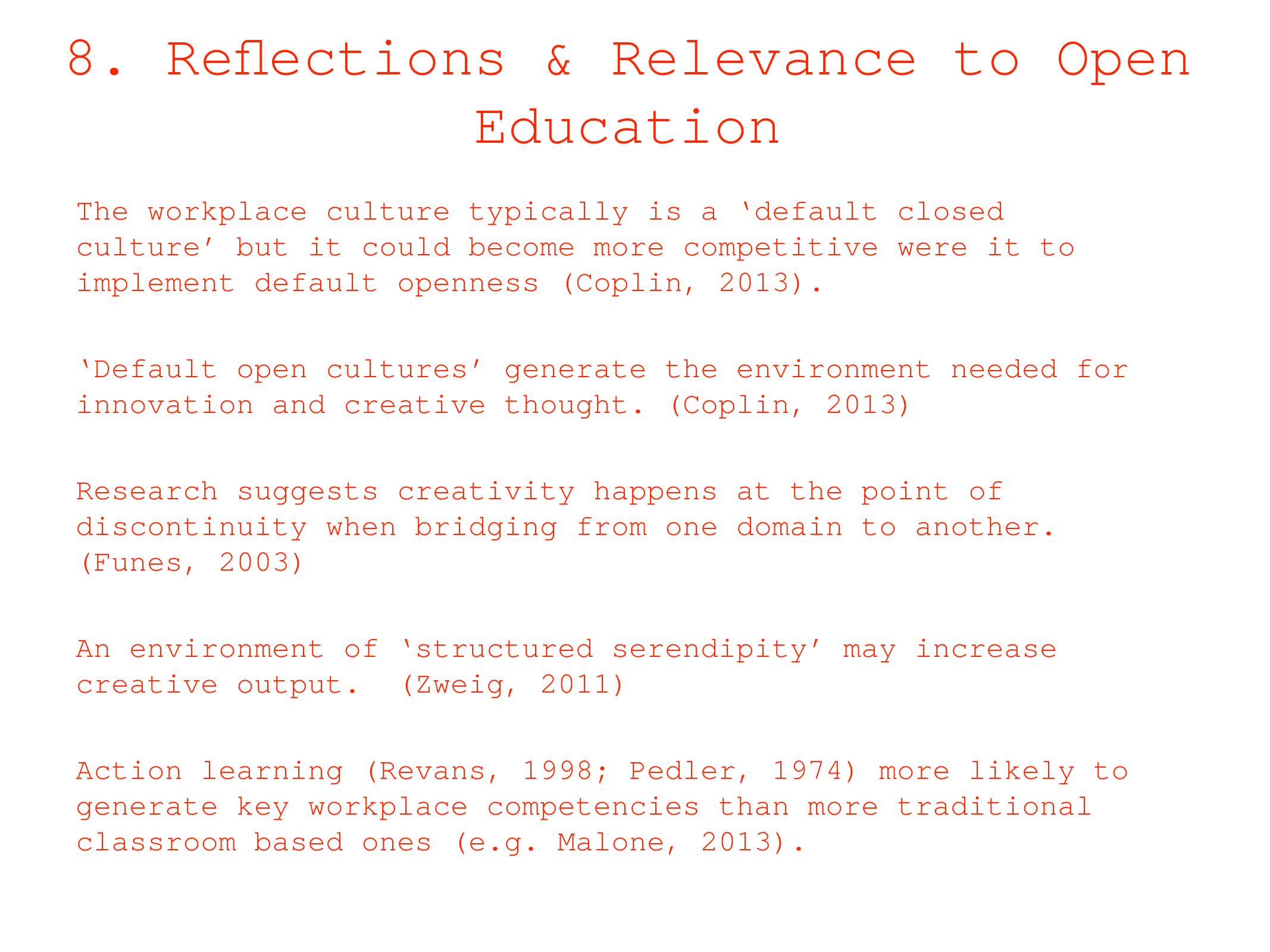

# 8. Reflections & Relevance to Open Education
The workplace culture typically is a ‘default closed culture’ but it could become more competitive were it to implement default openness (Coplin, 2013).

‘Default open cultures’ generate the environment needed for innovation and creative thought. (Coplin, 2013)

Research suggests creativity happens at the point of discontinuity when bridging from one domain to another. (Funes, 2003)

An environment of ‘structured serendipity’ may increase creative output.  (Zweig, 2011)

Action learning (Revans, 1998; Pedler, 1974) more likely to generate key workplace competencies than more traditional classroom based ones (e.g. Malone, 2013).